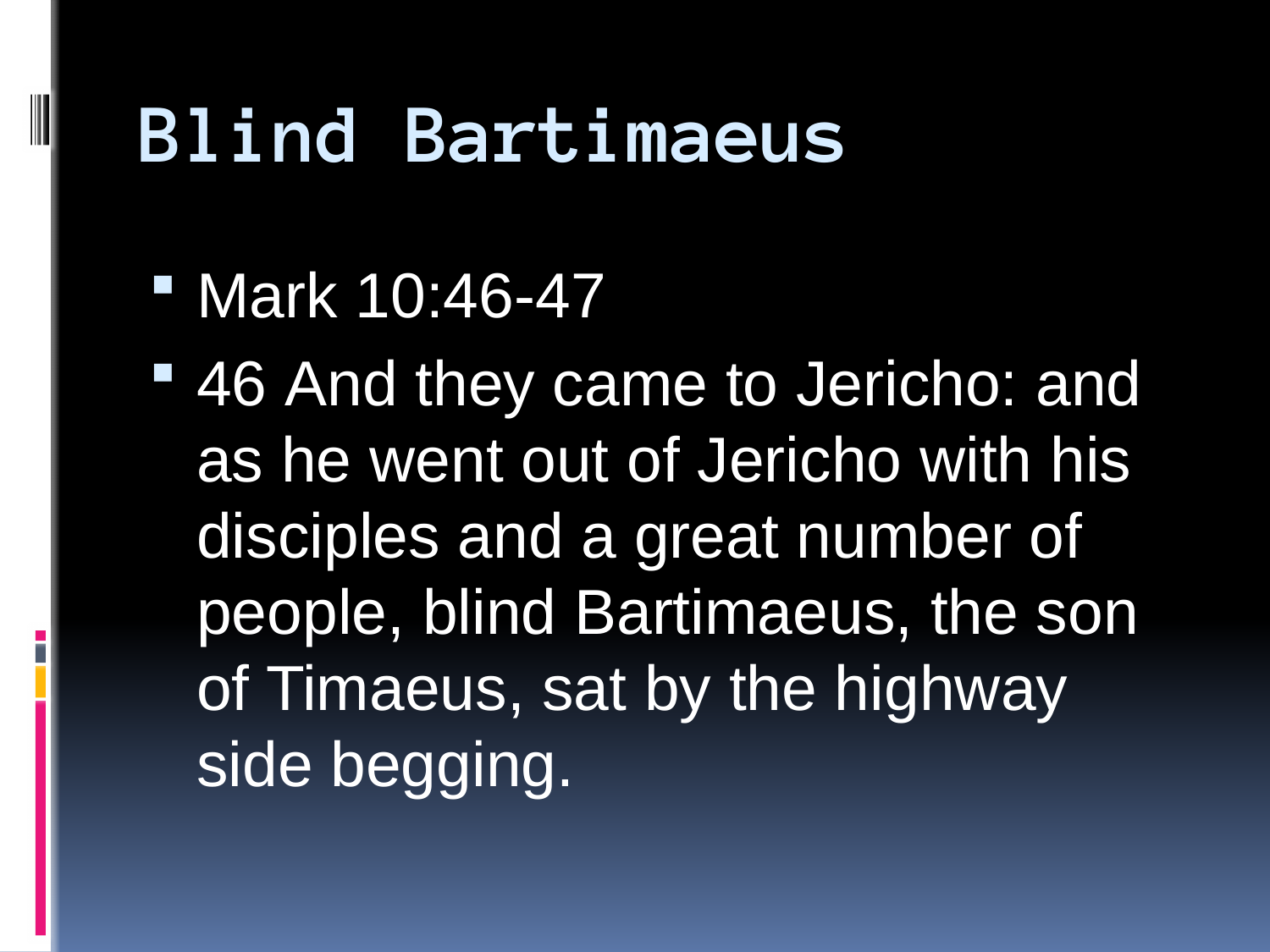

# Blind Bartimaeus
Mark 10:46-47
46 And they came to Jericho: and as he went out of Jericho with his disciples and a great number of people, blind Bartimaeus, the son of Timaeus, sat by the highway side begging.